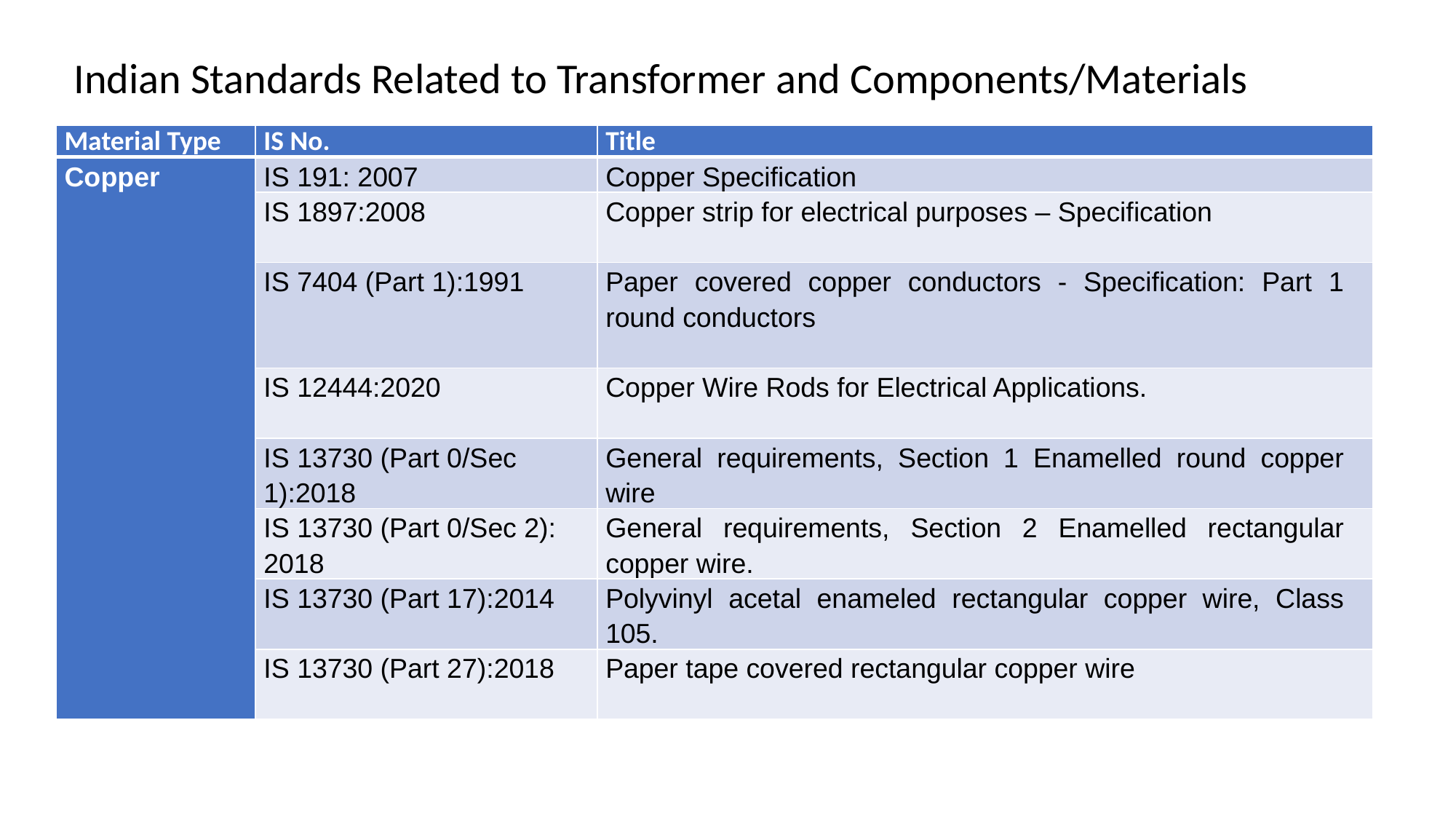

Indian Standards Related to Transformer and Components/Materials
| Material Type | IS No. | Title |
| --- | --- | --- |
| Copper | IS 191: 2007 | Copper Specification |
|  | IS 1897:2008 | Copper strip for electrical purposes – Specification |
|  | IS 7404 (Part 1):1991 | Paper covered copper conductors - Specification: Part 1 round conductors |
|  | IS 12444:2020 | Copper Wire Rods for Electrical Applications. |
|  | IS 13730 (Part 0/Sec 1):2018 | General requirements, Section 1 Enamelled round copper wire |
|  | IS 13730 (Part 0/Sec 2): 2018 | General requirements, Section 2 Enamelled rectangular copper wire. |
|  | IS 13730 (Part 17):2014 | Polyvinyl acetal enameled rectangular copper wire, Class 105. |
|  | IS 13730 (Part 27):2018 | Paper tape covered rectangular copper wire |